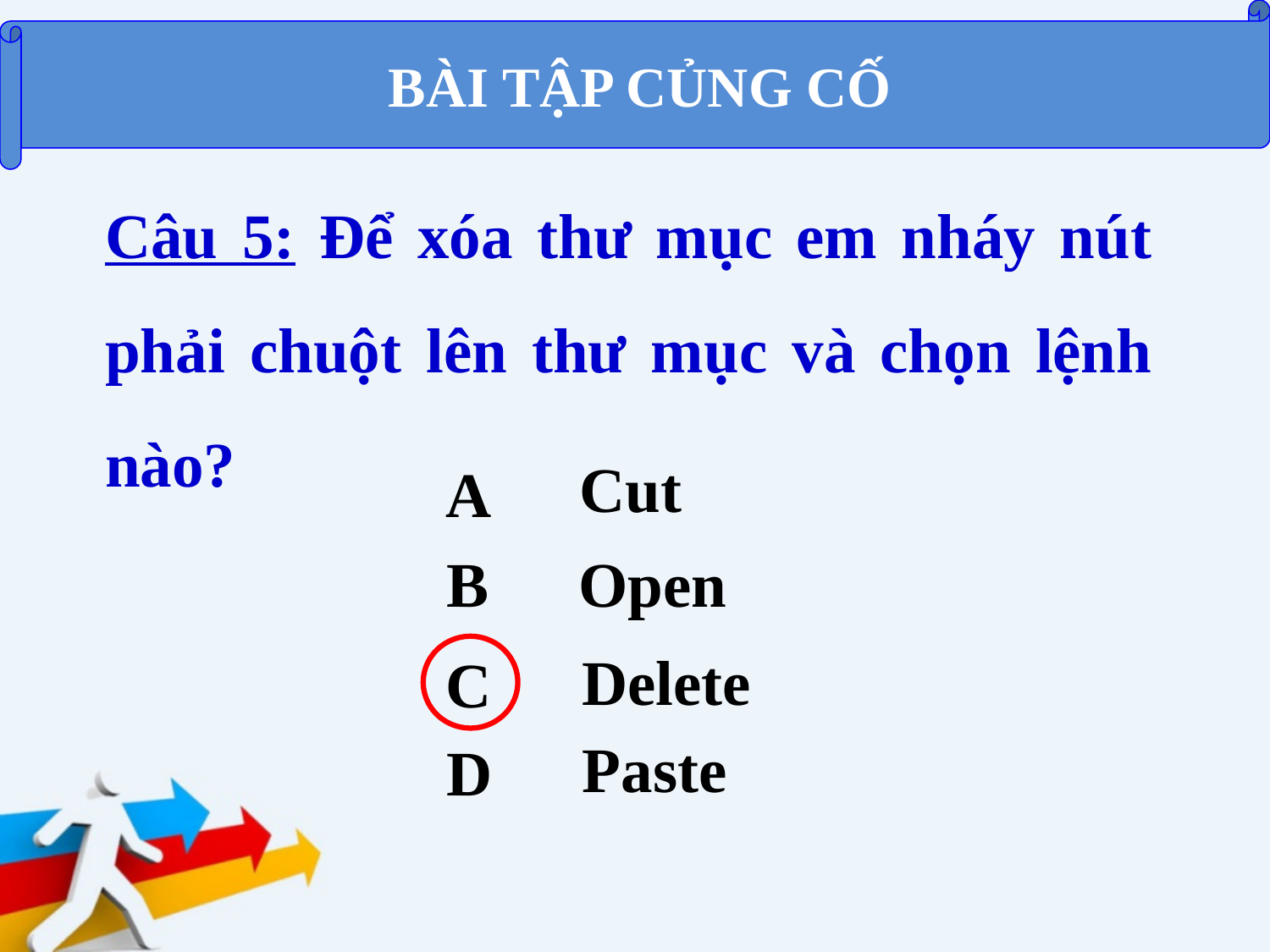

BÀI TẬP CỦNG CỐ
Câu 5: Để xóa thư mục em nháy nút phải chuột lên thư mục và chọn lệnh nào?
Cut
A
B
Open

Delete

C
Paste
D